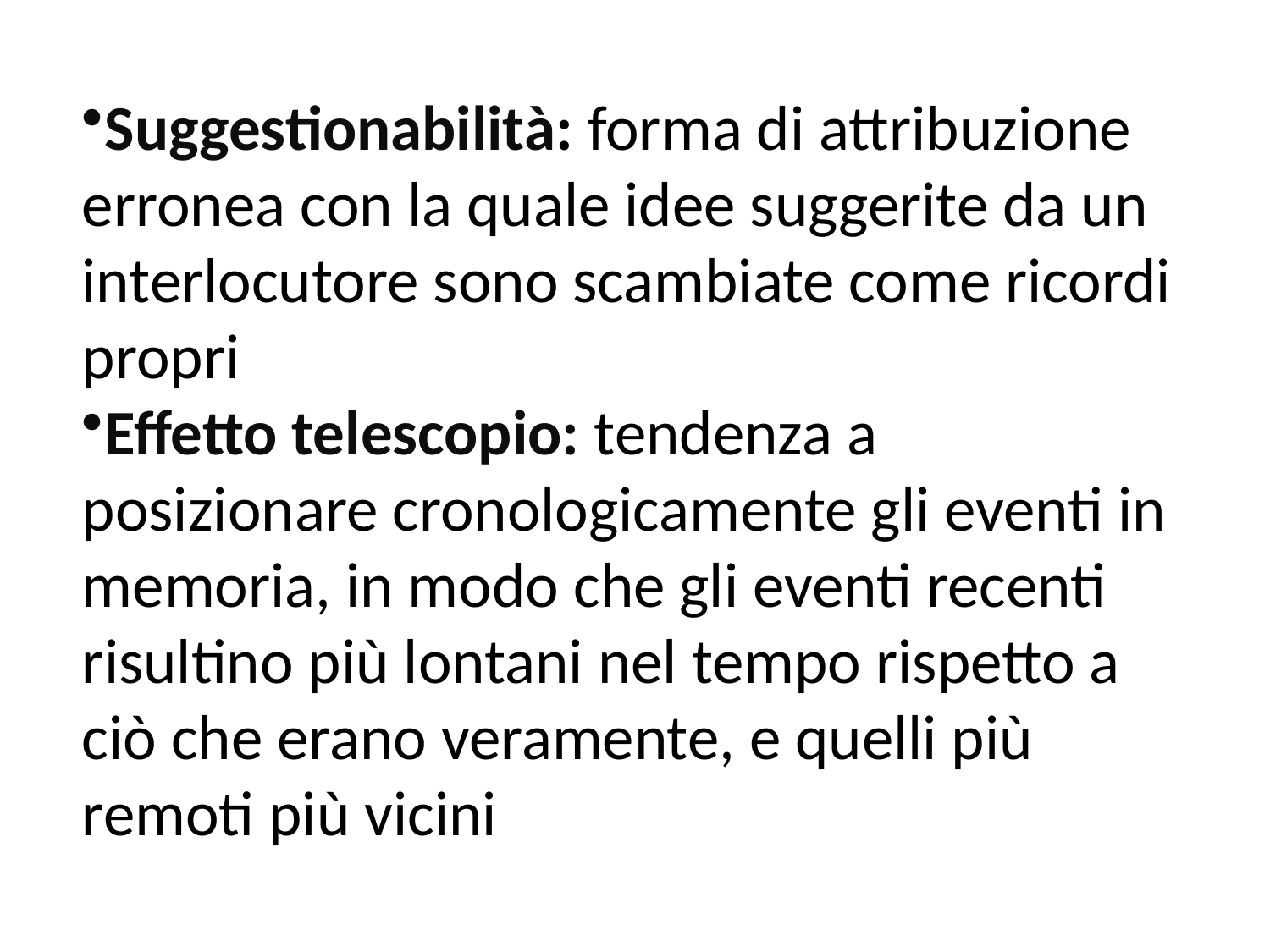

Suggestionabilità: forma di attribuzione erronea con la quale idee suggerite da un interlocutore sono scambiate come ricordi propri
Effetto telescopio: tendenza a posizionare cronologicamente gli eventi in memoria, in modo che gli eventi recenti risultino più lontani nel tempo rispetto a ciò che erano veramente, e quelli più remoti più vicini